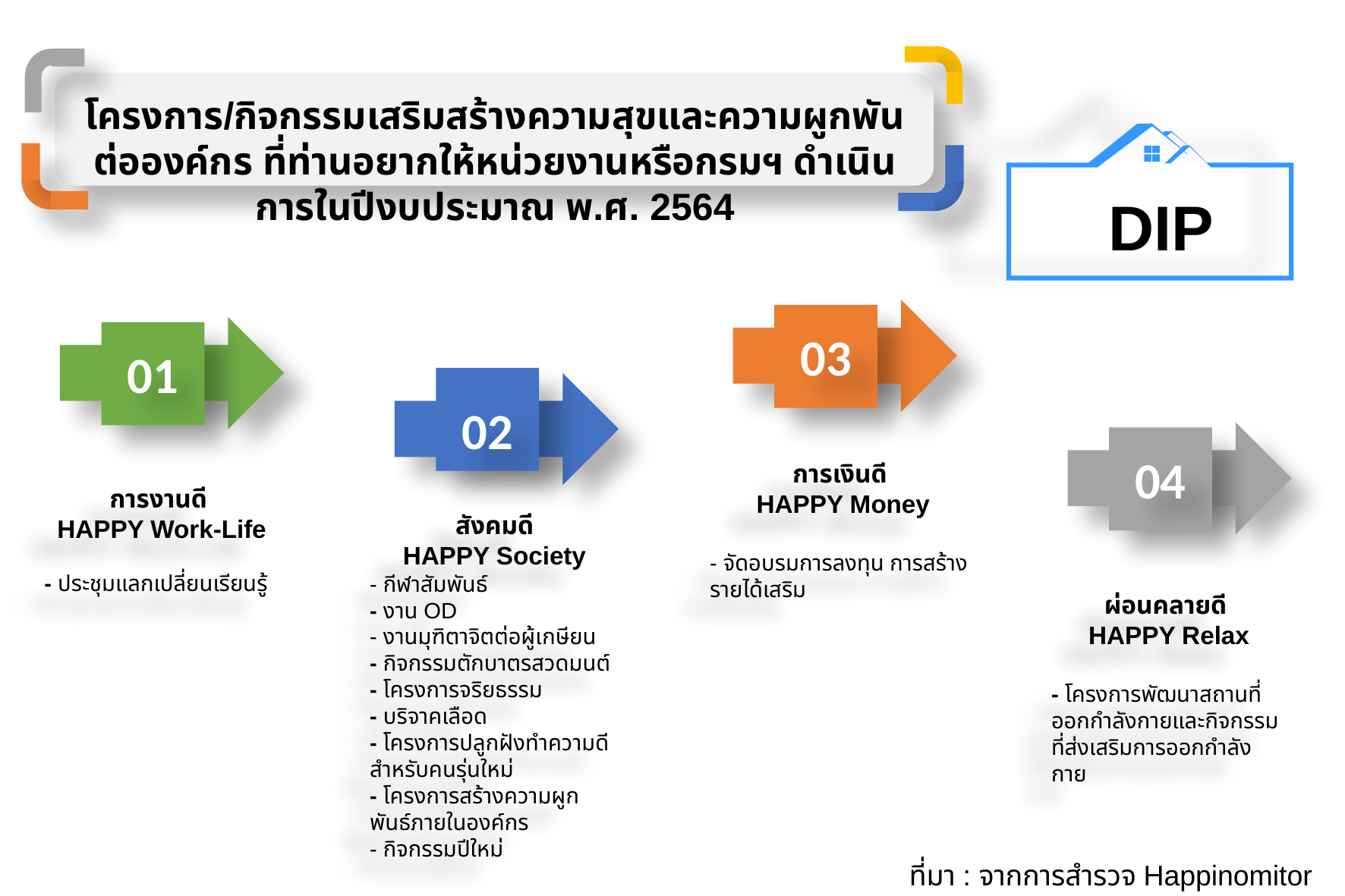

โครงการ/กิจกรรมเสริมสร้างความสุขและความผูกพันต่อองค์กร ที่ท่านอยากให้หน่วยงานหรือกรมฯ ดำเนินการในปีงบประมาณ พ.ศ. 2564

DIP

03

01

02

04
การเงินดี
HAPPY Money

- จัดอบรมการลงทุน การสร้างรายได้เสริม

การงานดี
HAPPY Work-Life

- ประชุมแลกเปลี่ยนเรียนรู้

สังคมดี
HAPPY Society
- กีฬาสัมพันธ์
- งาน OD
- งานมุฑิตาจิตต่อผู้เกษียน
- กิจกรรมตักบาตรสวดมนต์
- โครงการจริยธรรม
- บริจาคเลือด
- โครงการปลูกฝังทำความดีสำหรับคนรุ่นใหม่
- โครงการสร้างความผูกพันธ์ภายในองค์กร
- กิจกรรมปีใหม่
ผ่อนคลายดี
HAPPY Relax

- โครงการพัฒนา​สถานที่ออกกำลังกายและกิจกรรมที่ส่งเสริมการออกกำลังกาย

ที่มา : จากการสำรวจ Happinomitor ปี 2563